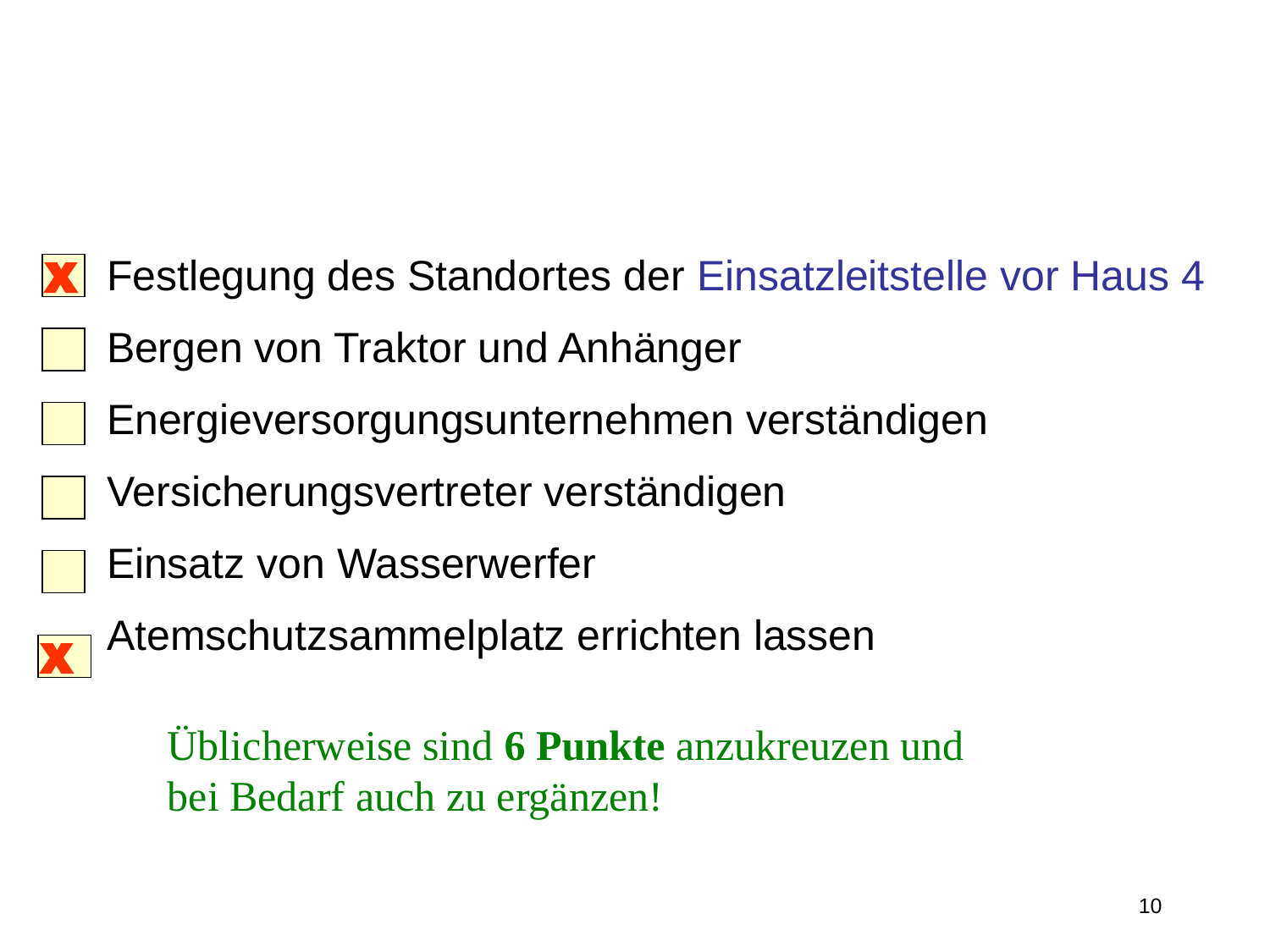

#
     Festlegung des Standortes der Einsatzleitstelle vor Haus 4
     Bergen von Traktor und Anhänger
     Energieversorgungsunternehmen verständigen
     Versicherungsvertreter verständigen
     Einsatz von Wasserwerfer
	 Atemschutzsammelplatz errichten lassen

X

X

Üblicherweise sind 6 Punkte anzukreuzen und bei Bedarf auch zu ergänzen!
10